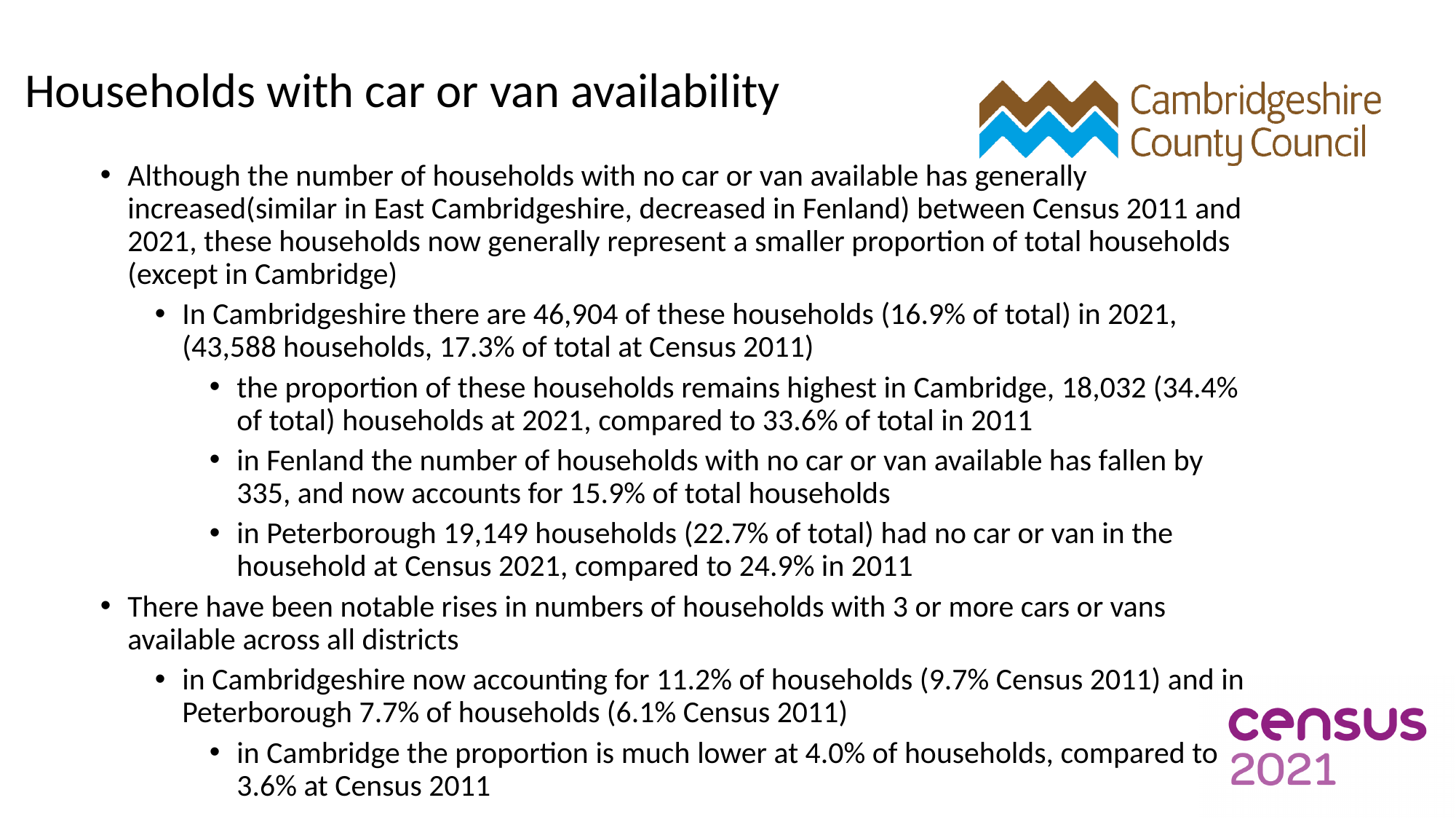

# Households with car or van availability
Although the number of households with no car or van available has generally increased(similar in East Cambridgeshire, decreased in Fenland) between Census 2011 and 2021, these households now generally represent a smaller proportion of total households (except in Cambridge)
In Cambridgeshire there are 46,904 of these households (16.9% of total) in 2021, (43,588 households, 17.3% of total at Census 2011)
the proportion of these households remains highest in Cambridge, 18,032 (34.4% of total) households at 2021, compared to 33.6% of total in 2011
in Fenland the number of households with no car or van available has fallen by 335, and now accounts for 15.9% of total households
in Peterborough 19,149 households (22.7% of total) had no car or van in the household at Census 2021, compared to 24.9% in 2011
There have been notable rises in numbers of households with 3 or more cars or vans available across all districts
in Cambridgeshire now accounting for 11.2% of households (9.7% Census 2011) and in Peterborough 7.7% of households (6.1% Census 2011)
in Cambridge the proportion is much lower at 4.0% of households, compared to 3.6% at Census 2011